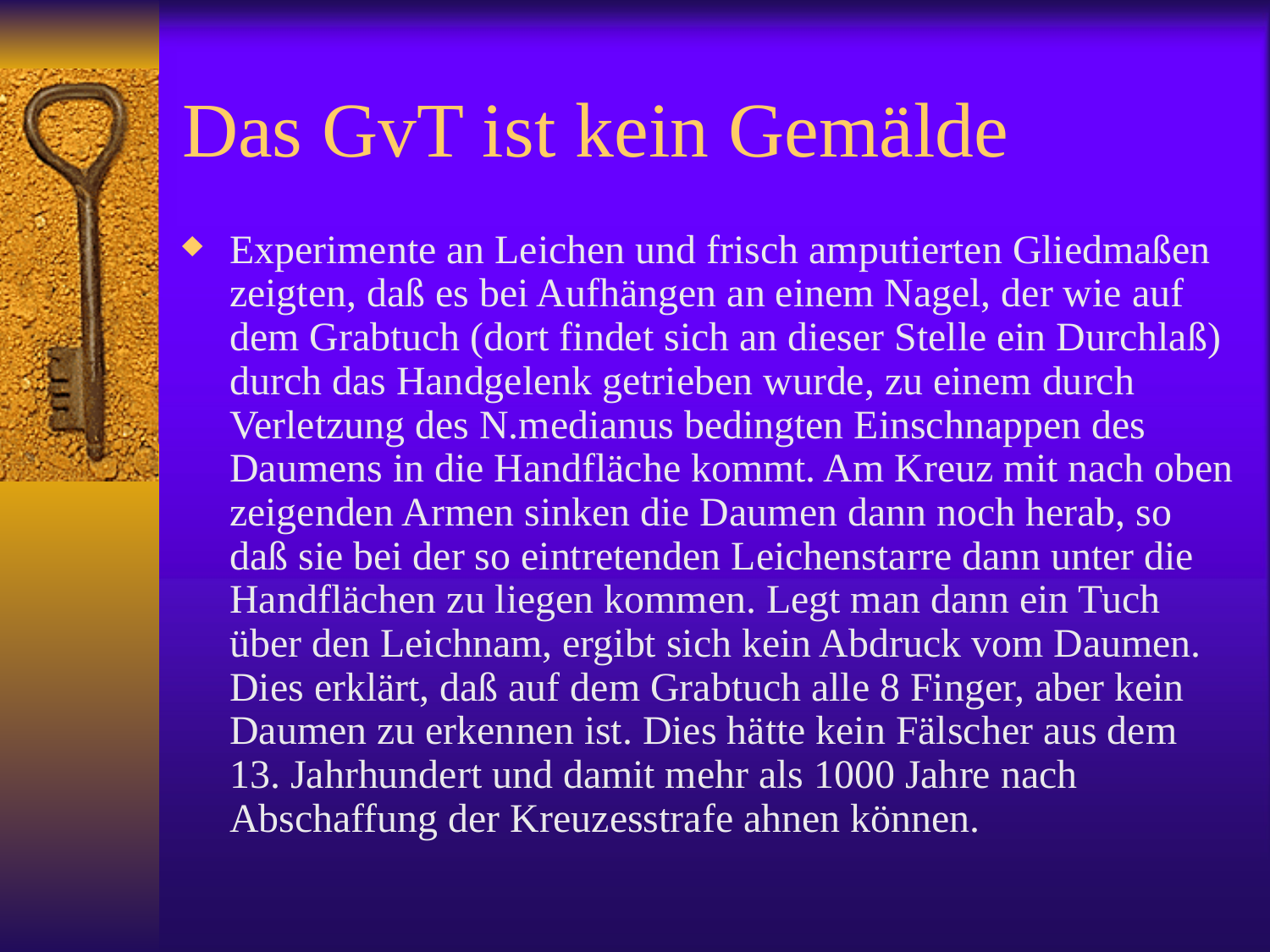

# Das GvT ist kein Gemälde
Experimente an Leichen und frisch amputierten Gliedmaßen zeigten, daß es bei Aufhängen an einem Nagel, der wie auf dem Grabtuch (dort findet sich an dieser Stelle ein Durchlaß) durch das Handgelenk getrieben wurde, zu einem durch Verletzung des N.medianus bedingten Einschnappen des Daumens in die Handfläche kommt. Am Kreuz mit nach oben zeigenden Armen sinken die Daumen dann noch herab, so daß sie bei der so eintretenden Leichenstarre dann unter die Handflächen zu liegen kommen. Legt man dann ein Tuch über den Leichnam, ergibt sich kein Abdruck vom Daumen. Dies erklärt, daß auf dem Grabtuch alle 8 Finger, aber kein Daumen zu erkennen ist. Dies hätte kein Fälscher aus dem 13. Jahrhundert und damit mehr als 1000 Jahre nach Abschaffung der Kreuzesstrafe ahnen können.